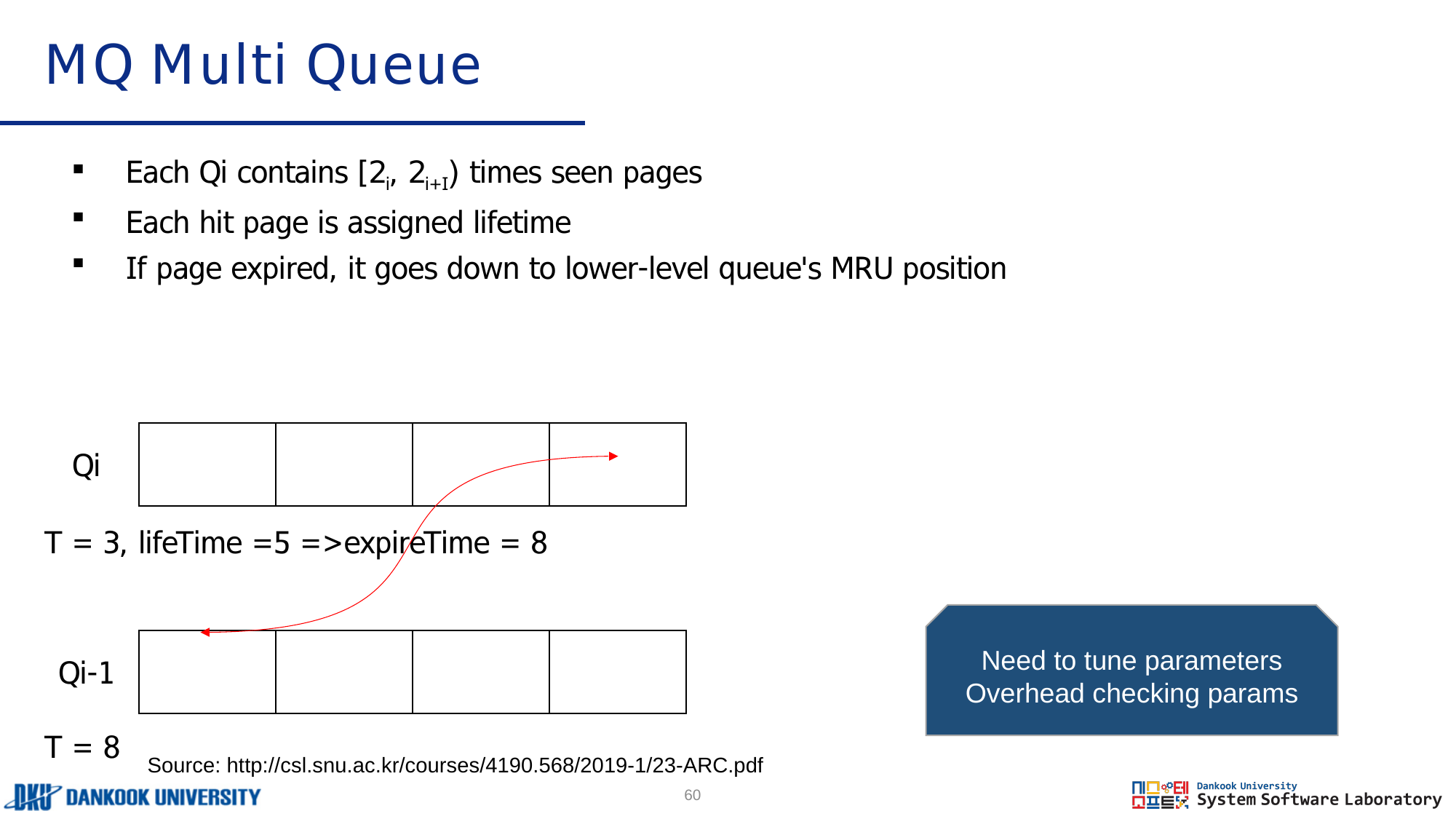

# MQ Multi Queue
Each Qi contains [2i, 2i+I) times seen pages
Each hit page is assigned lifetime
If page expired, it goes down to lower-level queue's MRU position
|  |  |  |  |
| --- | --- | --- | --- |
Qi
T = 3, lifeTime =5 =>expireTime = 8
Need to tune parameters
Overhead checking params
|  |  |  |  |
| --- | --- | --- | --- |
Qi-1
T = 8
Source: http://csl.snu.ac.kr/courses/4190.568/2019-1/23-ARC.pdf
60